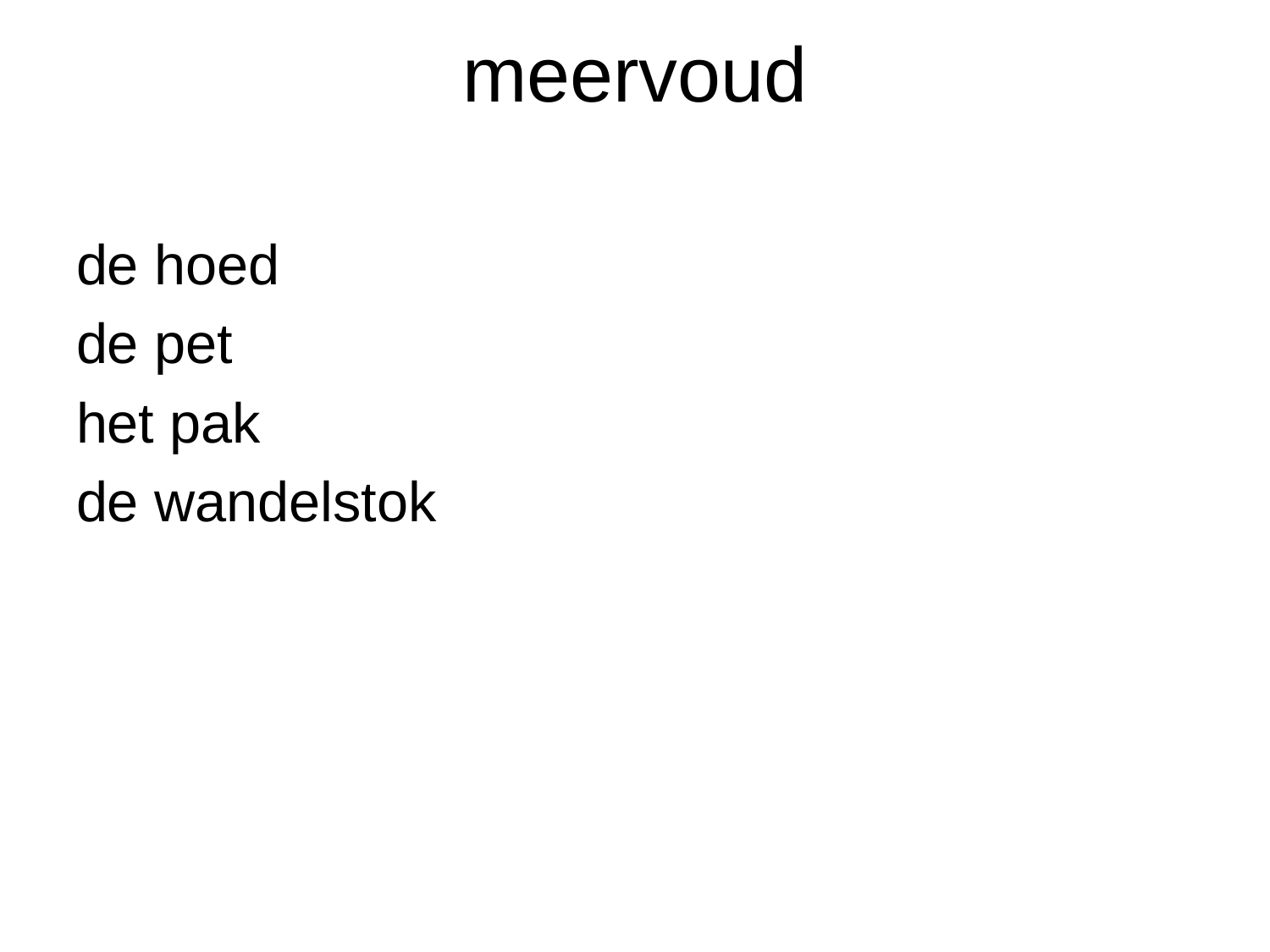

# meervoud
de hoed
de pet
het pak
de wandelstok